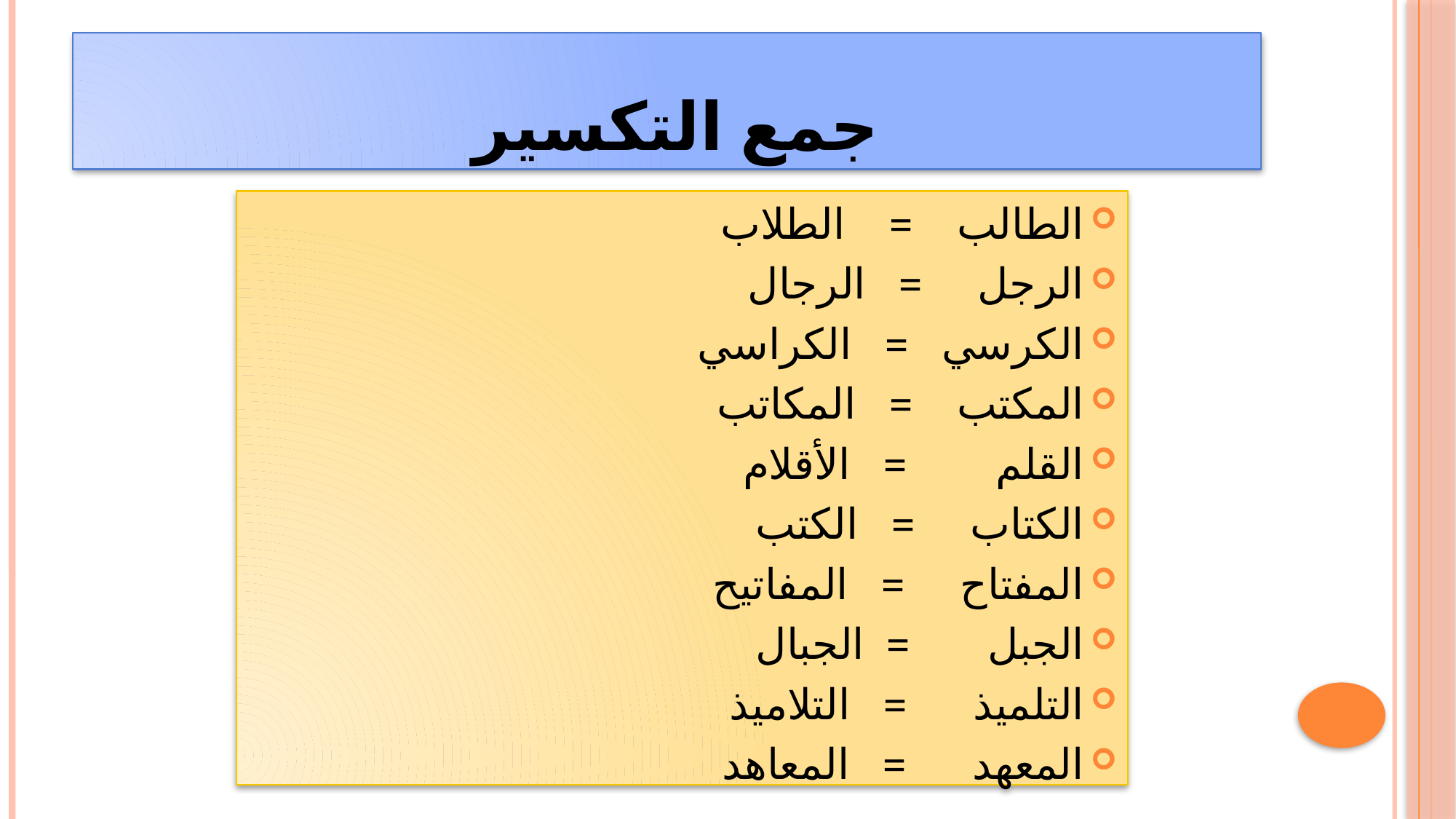

# جمع التكسير
الطالب    =    الطلاب
الرجل     =   الرجال
الكرسي   =   الكراسي
المكتب    =   المكاتب
القلم        =   الأقلام
الكتاب     =   الكتب
المفتاح     =   المفاتيح
الجبل       =  الجبال
التلميذ      =   التلاميذ
المعهد      =   المعاهد